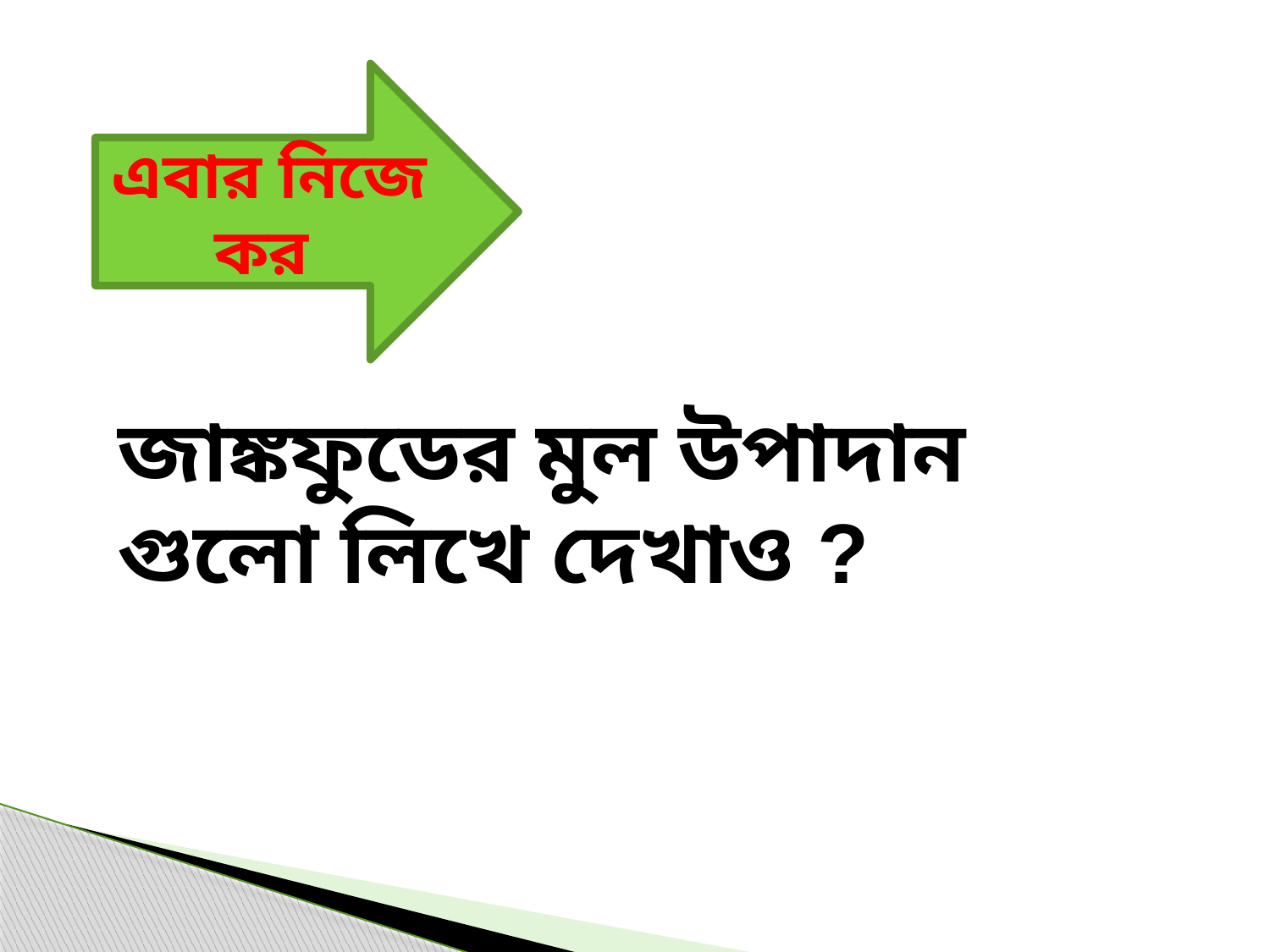

এবার নিজে কর
জাঙ্কফুডের মুল উপাদান গুলো লিখে দেখাও ?